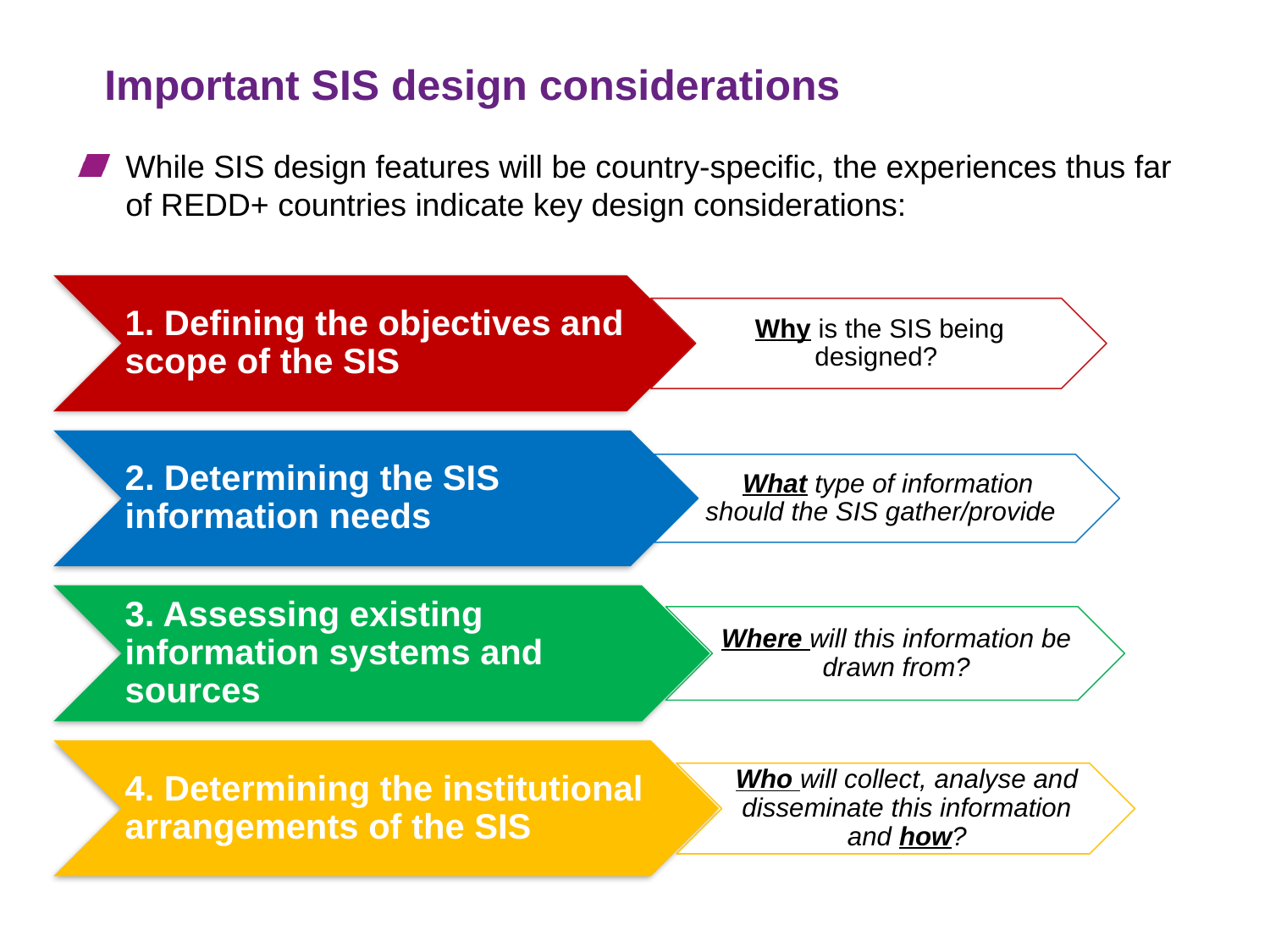

Important SIS design considerations

While SIS design features will be country-specific, the experiences thus far of REDD+ countries indicate key design considerations:
1. Defining the objectives and scope of the SIS
Why is the SIS being designed?
2. Determining the SIS information needs
What type of information should the SIS gather/provide?
3. Assessing existing information systems and sources
Where will this information be drawn from?
4. Determining the institutional arrangements of the SIS
Who will collect, analyse and disseminate this information and how?